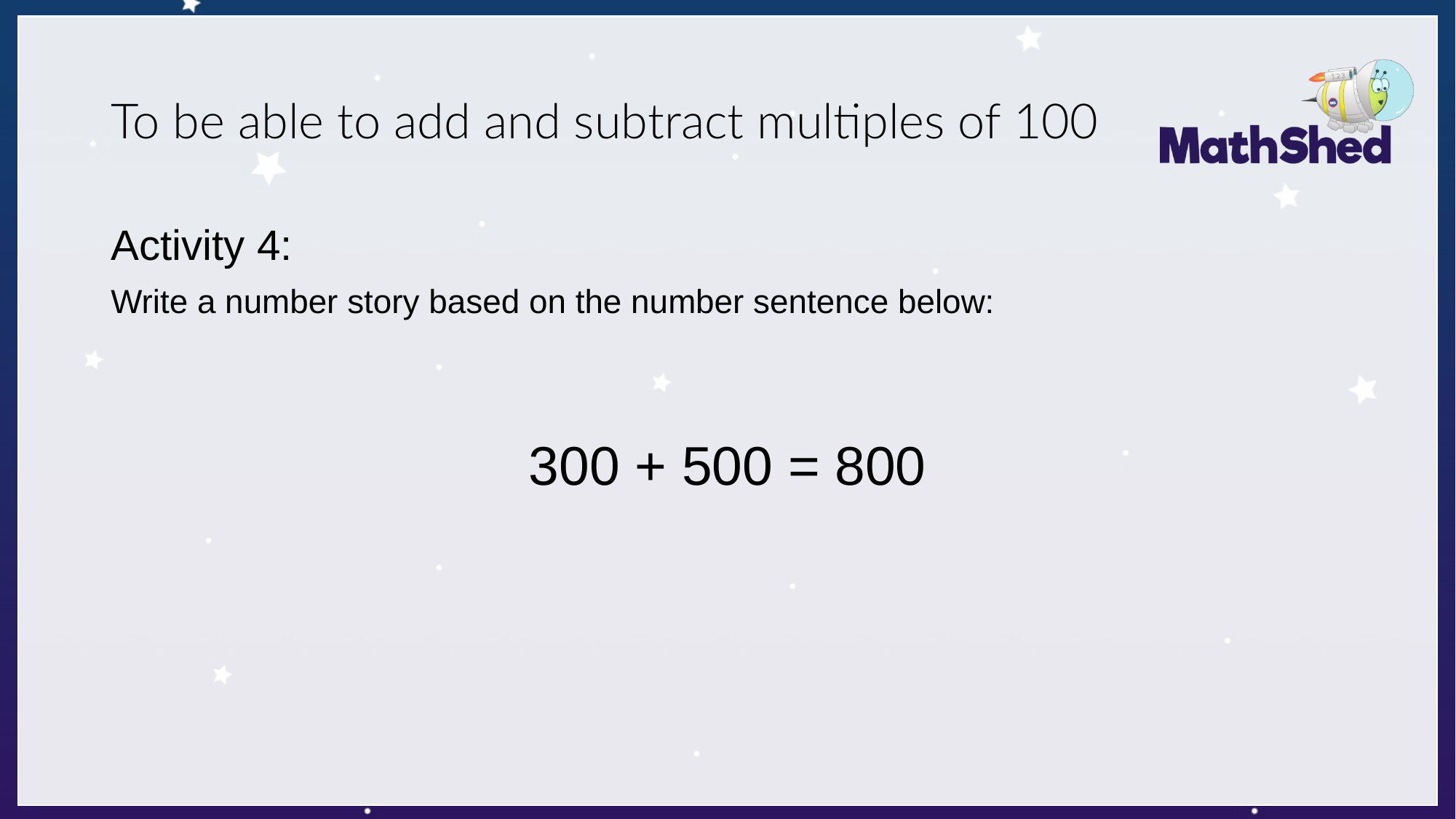

# To be able to add and subtract multiples of 100
Activity 4:
Write a number story based on the number sentence below:

300 + 500 = 800